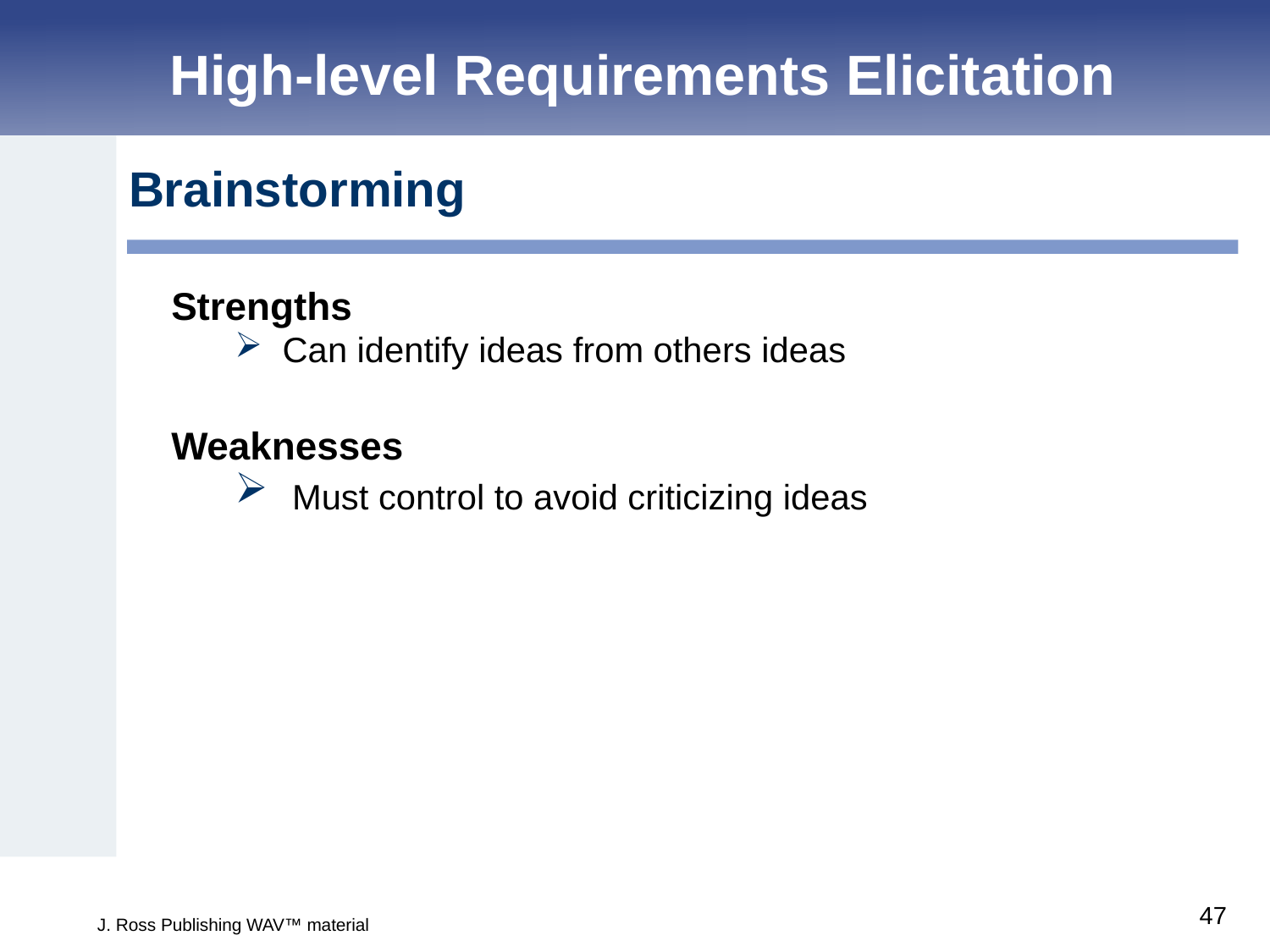

High-level Requirements Elicitation
Brainstorming
Strengths
Can identify ideas from others ideas

Weaknesses
  Must control to avoid criticizing ideas

47
J. Ross Publishing WAV™ material